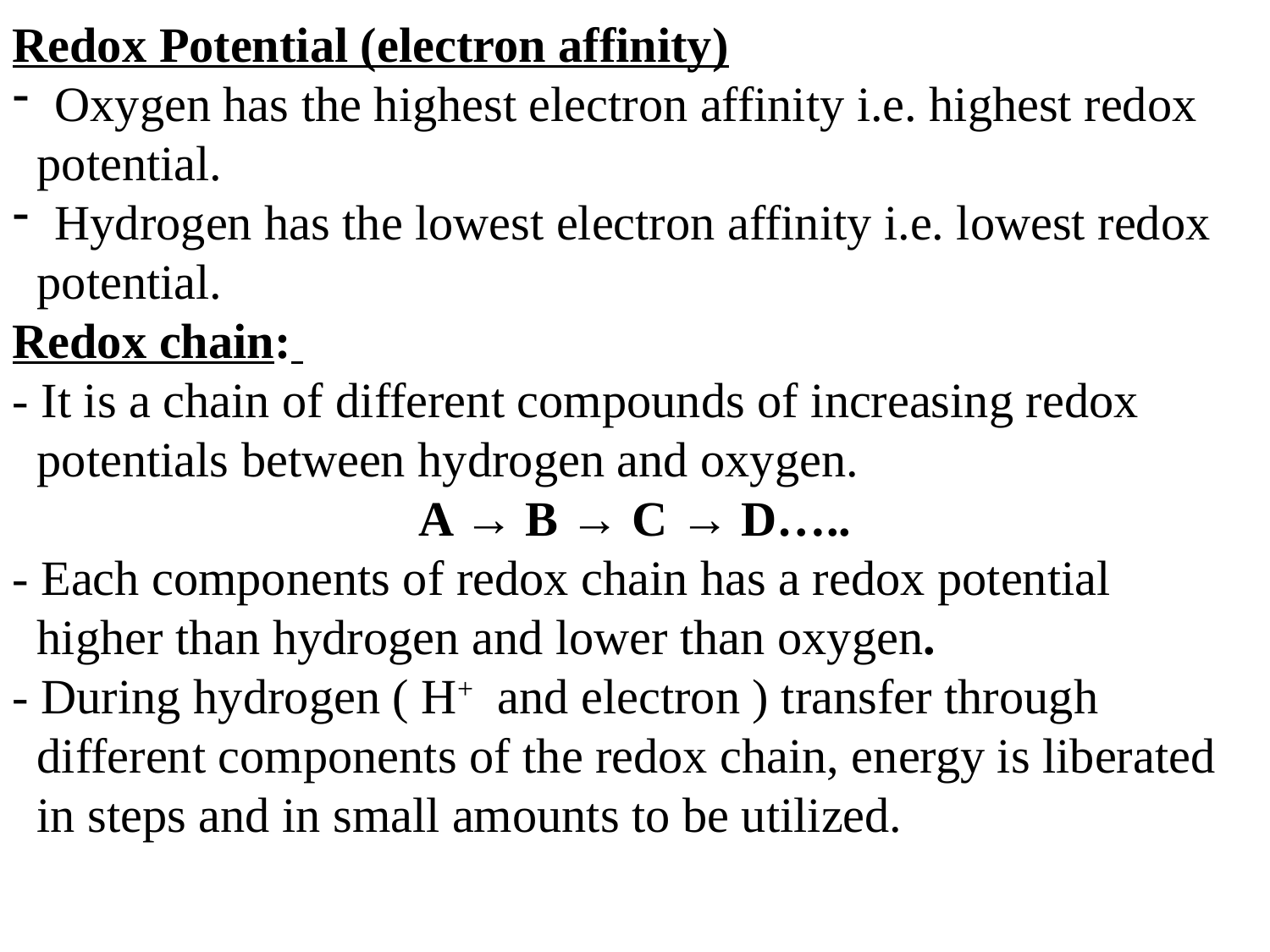

Redox Potential (electron affinity)
 Oxygen has the highest electron affinity i.e. highest redox
  potential.
 Hydrogen has the lowest electron affinity i.e. lowest redox
  potential.
Redox chain:
- It is a chain of different compounds of increasing redox
  potentials between hydrogen and oxygen.
A → B → C → D…..
- Each components of redox chain has a redox potential
  higher than hydrogen and lower than oxygen.
- During hydrogen ( H+  and electron ) transfer through
  different components of the redox chain, energy is liberated
  in steps and in small amounts to be utilized.